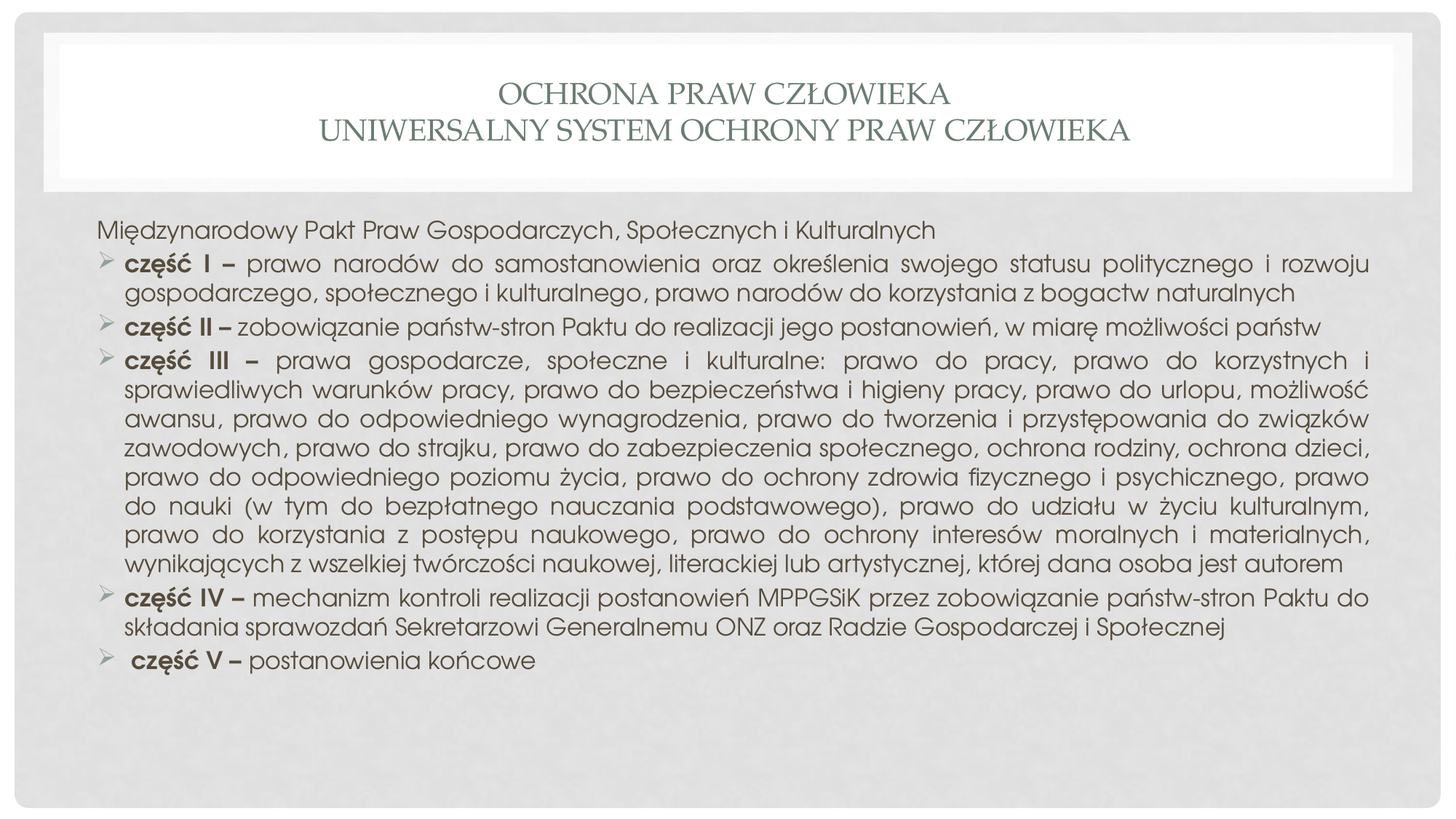

# Ochrona praw człowieka uniwersalny system ochrony praw człowieka
Międzynarodowy Pakt Praw Gospodarczych, Społecznych i Kulturalnych
część I – prawo narodów do samostanowienia oraz określenia swojego statusu politycznego i rozwoju gospodarczego, społecznego i kulturalnego, prawo narodów do korzystania z bogactw naturalnych
część II – zobowiązanie państw-stron Paktu do realizacji jego postanowień, w miarę możliwości państw
część III – prawa gospodarcze, społeczne i kulturalne: prawo do pracy, prawo do korzystnych i sprawiedliwych warunków pracy, prawo do bezpieczeństwa i higieny pracy, prawo do urlopu, możliwość awansu, prawo do odpowiedniego wynagrodzenia, prawo do tworzenia i przystępowania do związków zawodowych, prawo do strajku, prawo do zabezpieczenia społecznego, ochrona rodziny, ochrona dzieci, prawo do odpowiedniego poziomu życia, prawo do ochrony zdrowia fizycznego i psychicznego, prawo do nauki (w tym do bezpłatnego nauczania podstawowego), prawo do udziału w życiu kulturalnym, prawo do korzystania z postępu naukowego, prawo do ochrony interesów moralnych i materialnych, wynikających z wszelkiej twórczości naukowej, literackiej lub artystycznej, której dana osoba jest autorem
część IV – mechanizm kontroli realizacji postanowień MPPGSiK przez zobowiązanie państw-stron Paktu do składania sprawozdań Sekretarzowi Generalnemu ONZ oraz Radzie Gospodarczej i Społecznej
 część V – postanowienia końcowe